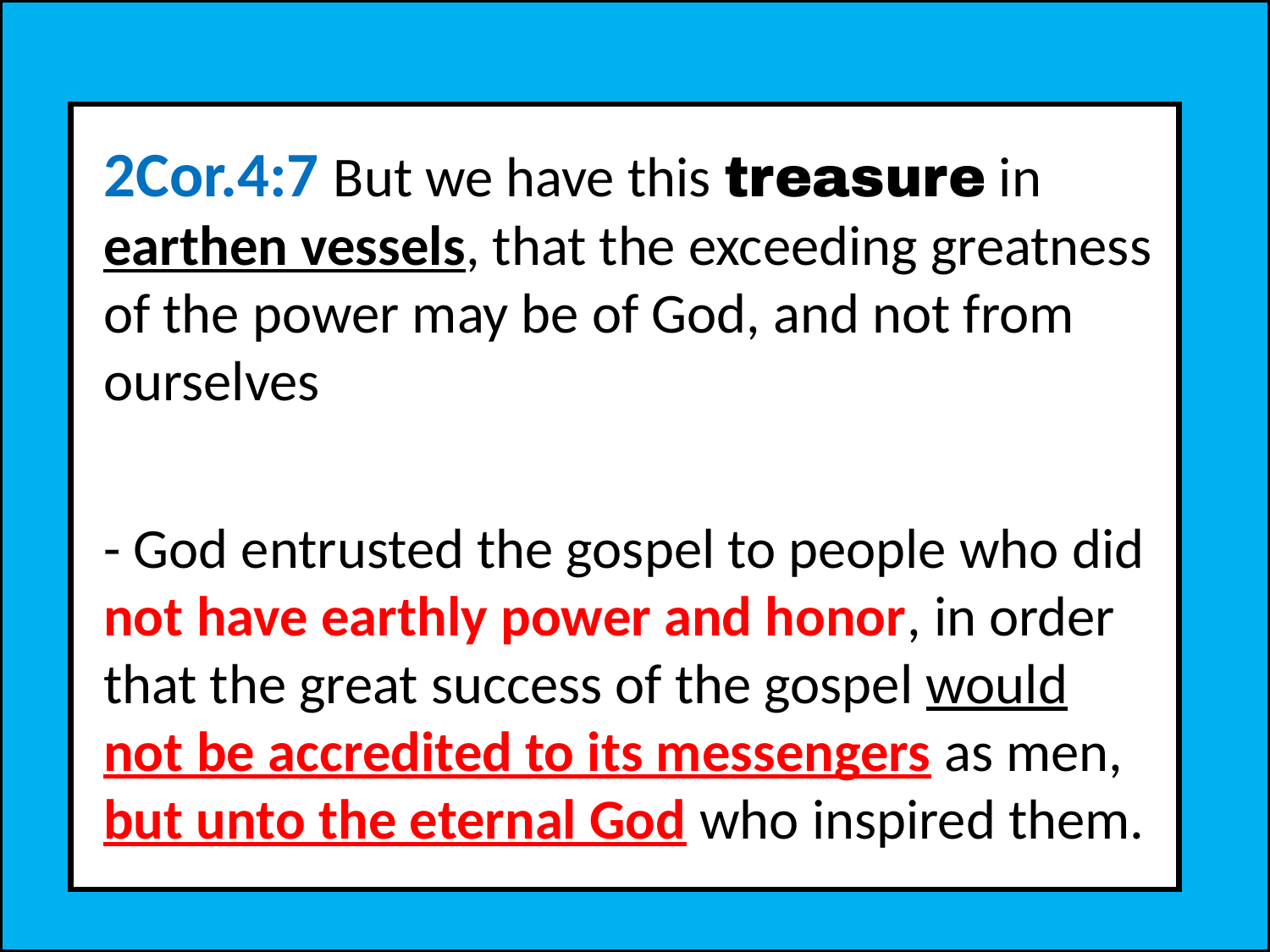

2Cor.4:7 But we have this treasure in earthen vessels, that the exceeding greatness of the power may be of God, and not from ourselves

- God entrusted the gospel to people who did not have earthly power and honor, in order that the great success of the gospel would not be accredited to its messengers as men, but unto the eternal God who inspired them.